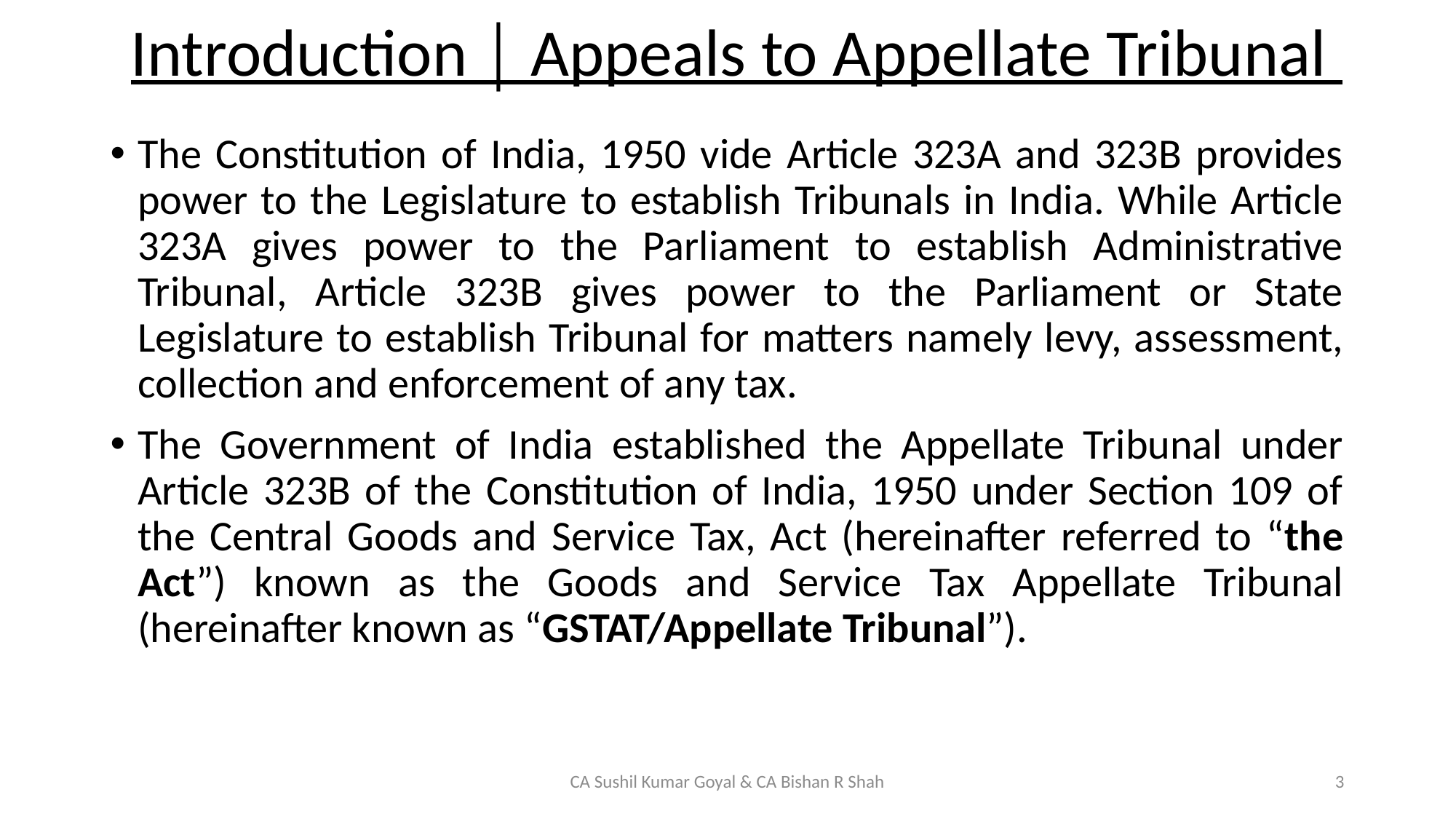

# Introduction │ Appeals to Appellate Tribunal
The Constitution of India, 1950 vide Article 323A and 323B provides power to the Legislature to establish Tribunals in India. While Article 323A gives power to the Parliament to establish Administrative Tribunal, Article 323B gives power to the Parliament or State Legislature to establish Tribunal for matters namely levy, assessment, collection and enforcement of any tax.
The Government of India established the Appellate Tribunal under Article 323B of the Constitution of India, 1950 under Section 109 of the Central Goods and Service Tax, Act (hereinafter referred to “the Act”) known as the Goods and Service Tax Appellate Tribunal (hereinafter known as “GSTAT/Appellate Tribunal”).

CA Sushil Kumar Goyal & CA Bishan R Shah
3